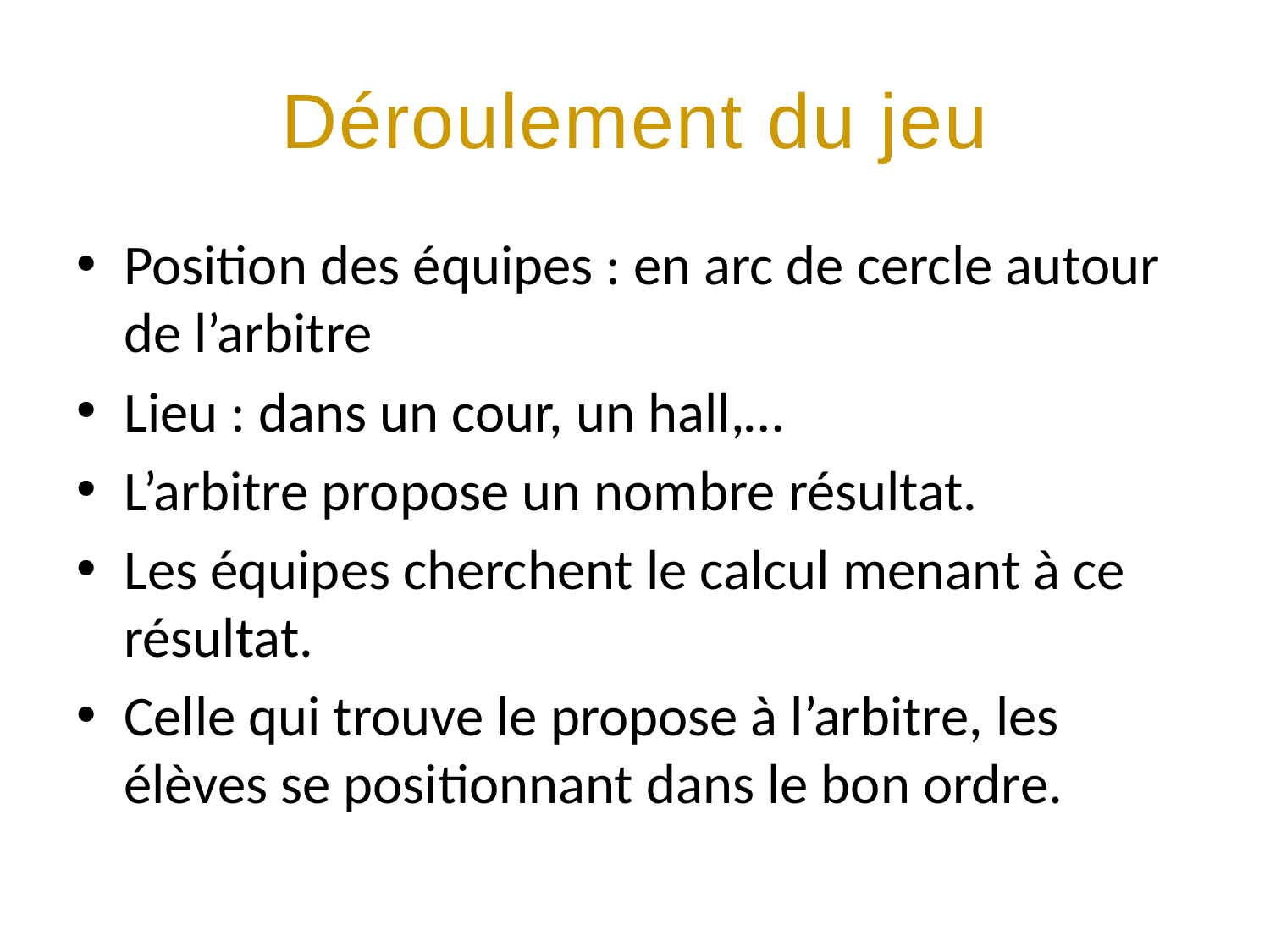

# Déroulement du jeu
Position des équipes : en arc de cercle autour de l’arbitre
Lieu : dans un cour, un hall,…
L’arbitre propose un nombre résultat.
Les équipes cherchent le calcul menant à ce résultat.
Celle qui trouve le propose à l’arbitre, les élèves se positionnant dans le bon ordre.